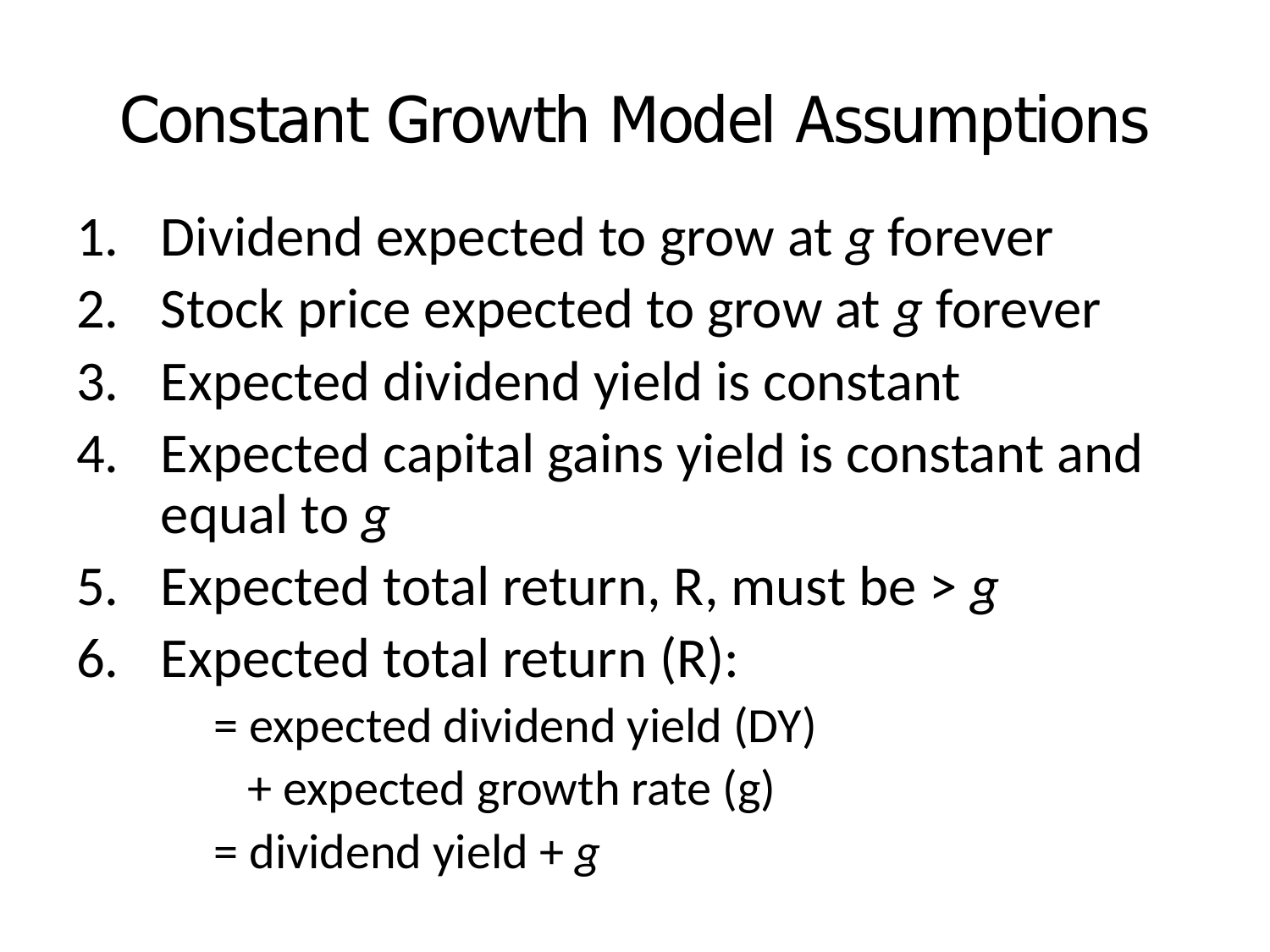

# Constant Growth Model Assumptions
Dividend expected to grow at g forever
Stock price expected to grow at g forever
Expected dividend yield is constant
Expected capital gains yield is constant and equal to g
Expected total return, R, must be > g
Expected total return (R):
	= expected dividend yield (DY)
	   + expected growth rate (g)
	= dividend yield + g